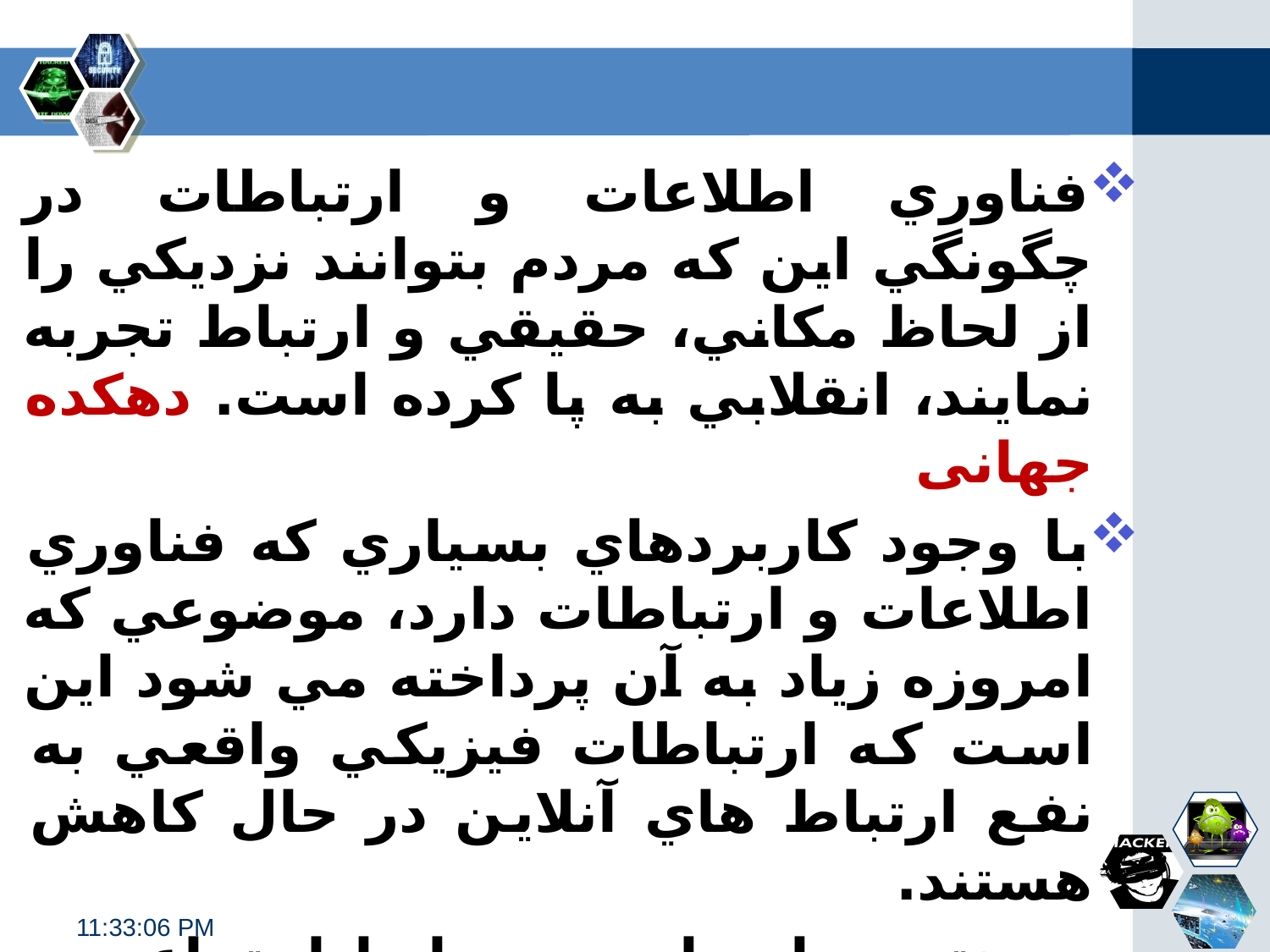

#
فناوري اطلاعات و ارتباطات در چگونگي اين كه مردم بتوانند نزديكي را از لحاظ مكاني، حقيقي و ارتباط تجربه نمايند، انقلابي به پا كرده است. دهکده جهانی
با وجود كاربردهاي بسياري كه فناوري اطلاعات و ارتباطات دارد، موضوعي كه امروزه زياد به آن پرداخته مي شود اين است كه ارتباطات فيزيكي واقعي به نفع ارتباط هاي آنلاين در حال كاهش هستند.
در نتيجه، اين امر به روابط اجتماعي بيشتر اما ضعيف تر منجر مي شود. طلاق عاطفی یا روانی
11:33:06 PM